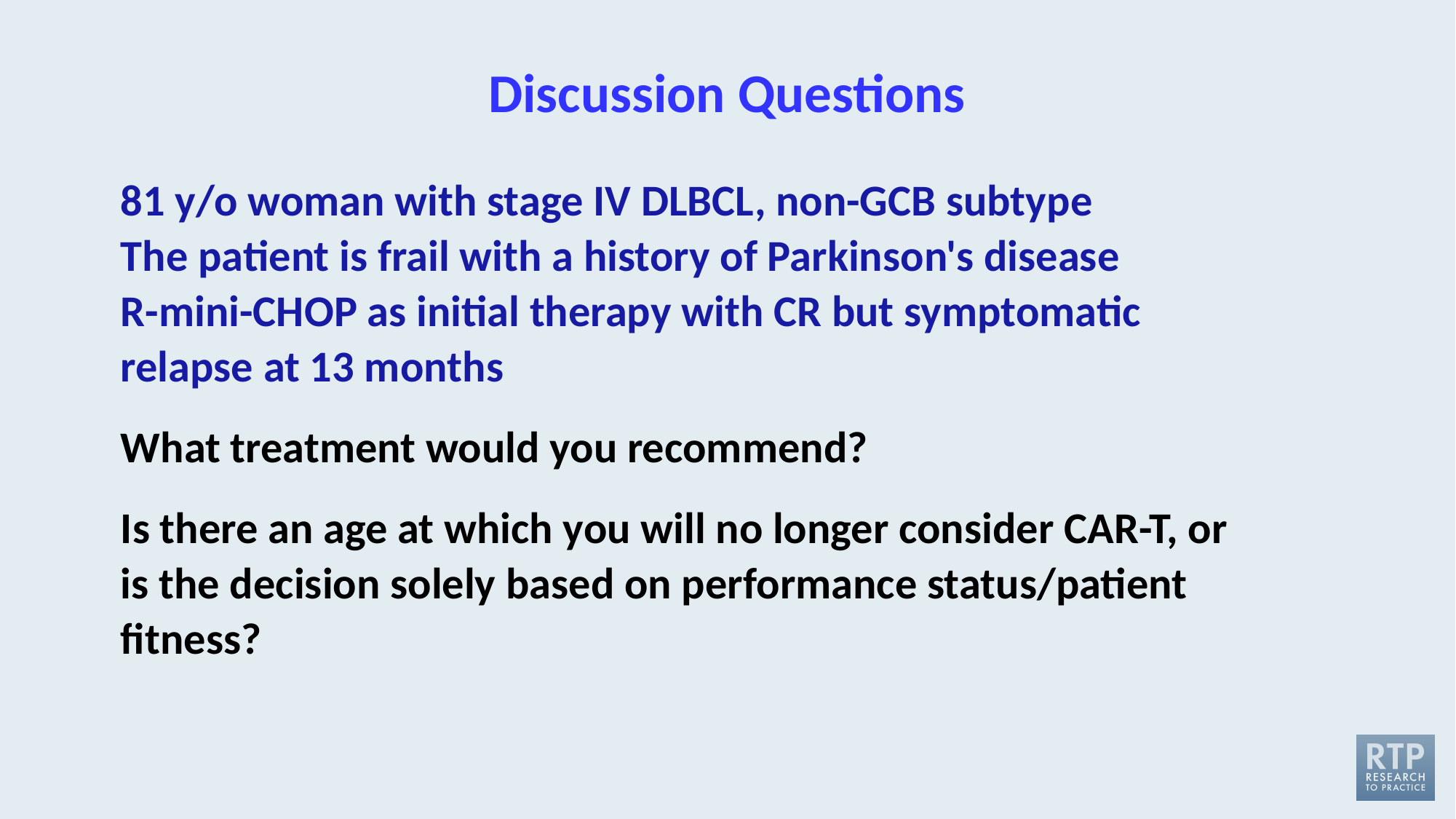

# Discussion Questions
81 y/o woman with stage IV DLBCL, non-GCB subtype
The patient is frail with a history of Parkinson's disease
R-mini-CHOP as initial therapy with CR but symptomatic relapse at 13 months
What treatment would you recommend?
Is there an age at which you will no longer consider CAR-T, or is the decision solely based on performance status/patient fitness?